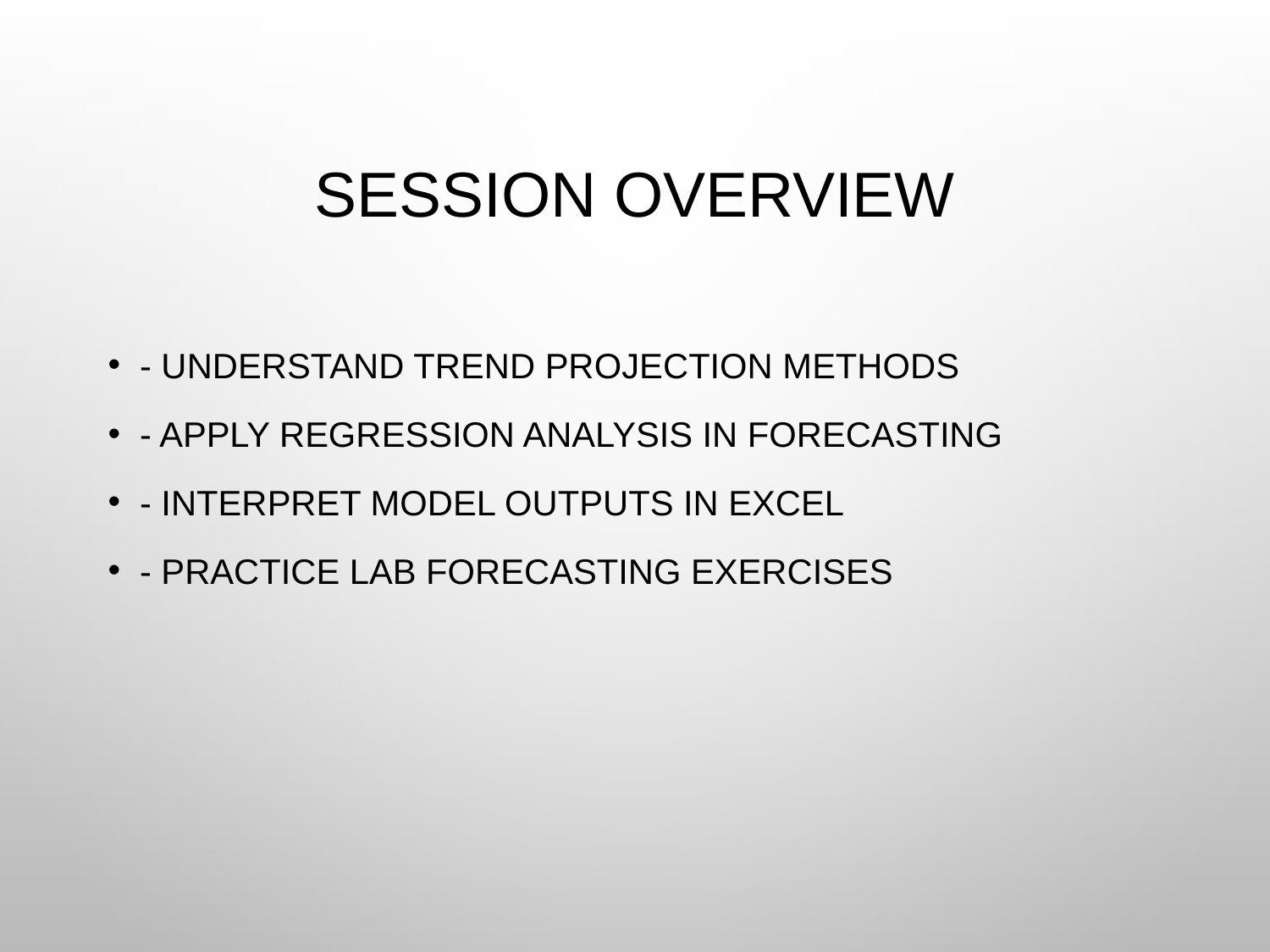

# Session Overview
- Understand trend projection methods
- Apply regression analysis in forecasting
- Interpret model outputs in Excel
- Practice lab forecasting exercises